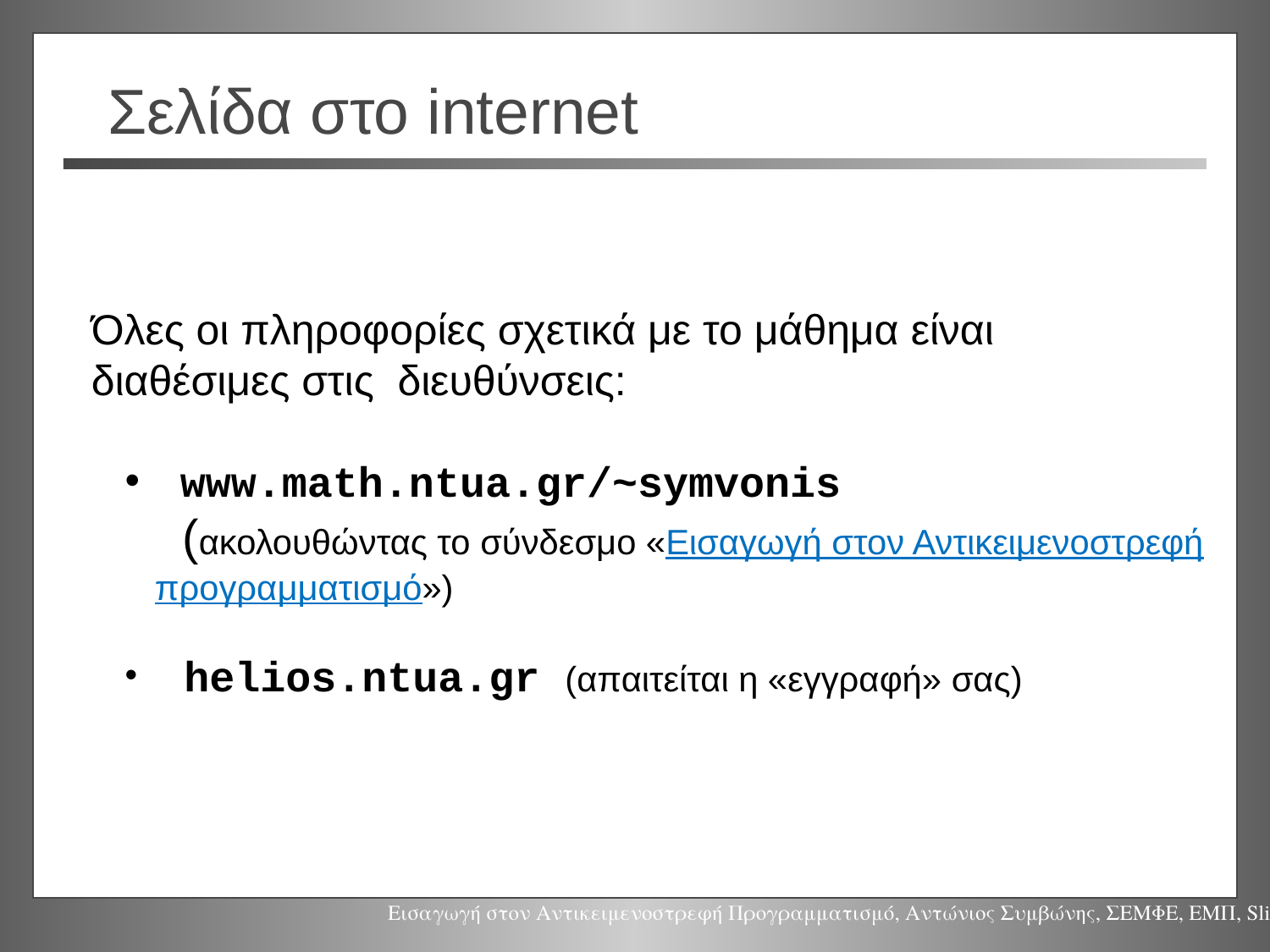

# Σελίδα στο internet
Όλες οι πληροφορίες σχετικά με το μάθημα είναι
διαθέσιμες στις  διευθύνσεις:

 www.math.ntua.gr/~symvonis
  (ακολουθώντας το σύνδεσμο «Εισαγωγή στον Αντικειμενοστρεφή
προγραμματισμό»)

   helios.ntua.gr (απαιτείται η «εγγραφή» σας)